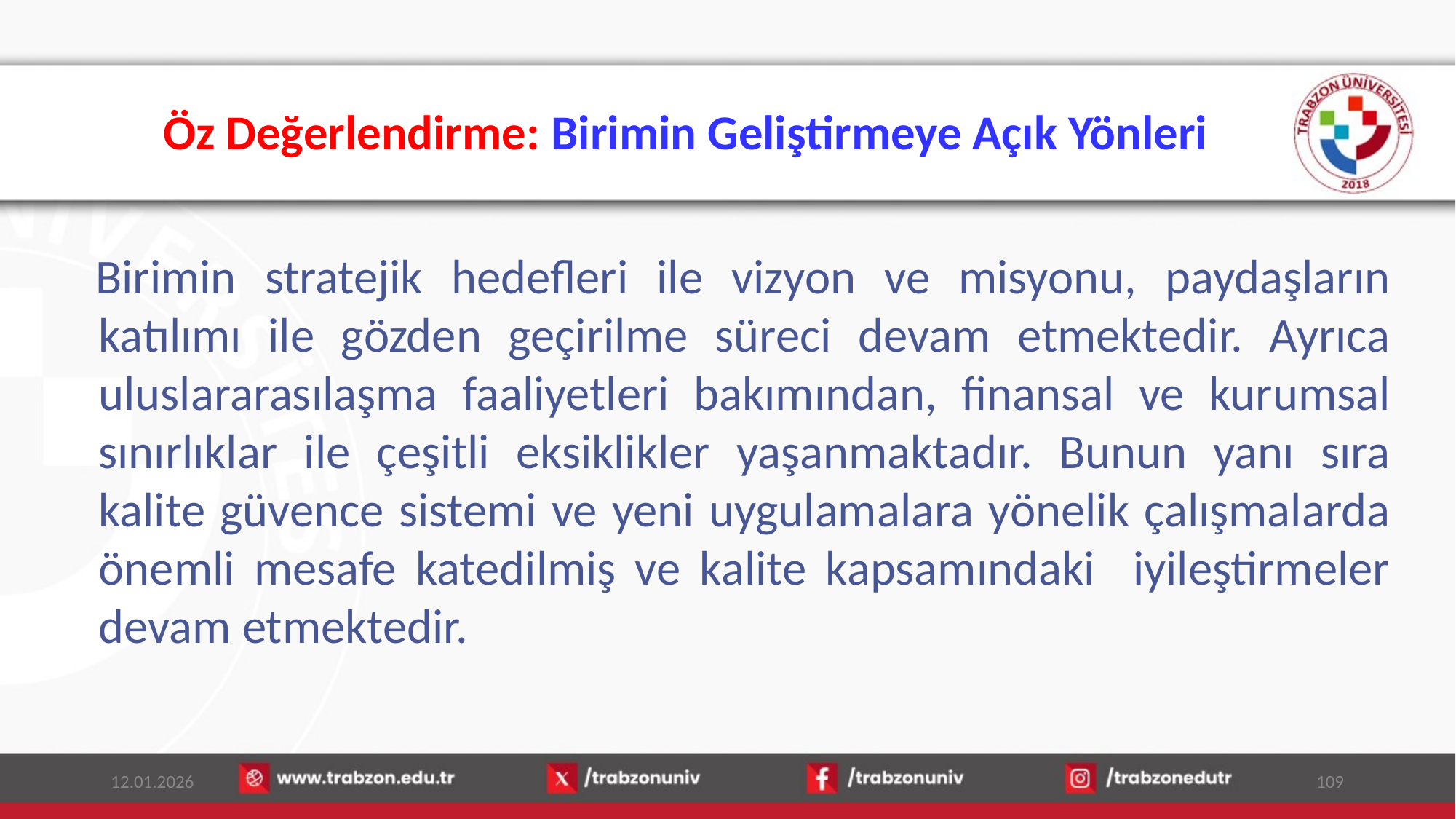

# Öz Değerlendirme: Birimin Geliştirmeye Açık Yönleri
Birimin stratejik hedefleri ile vizyon ve misyonu, paydaşların katılımı ile gözden geçirilme süreci devam etmektedir. Ayrıca uluslararasılaşma faaliyetleri bakımından, finansal ve kurumsal sınırlıklar ile çeşitli eksiklikler yaşanmaktadır. Bunun yanı sıra kalite güvence sistemi ve yeni uygulamalara yönelik çalışmalarda önemli mesafe katedilmiş ve kalite kapsamındaki  iyileştirmeler devam etmektedir.
12.01.2026
109